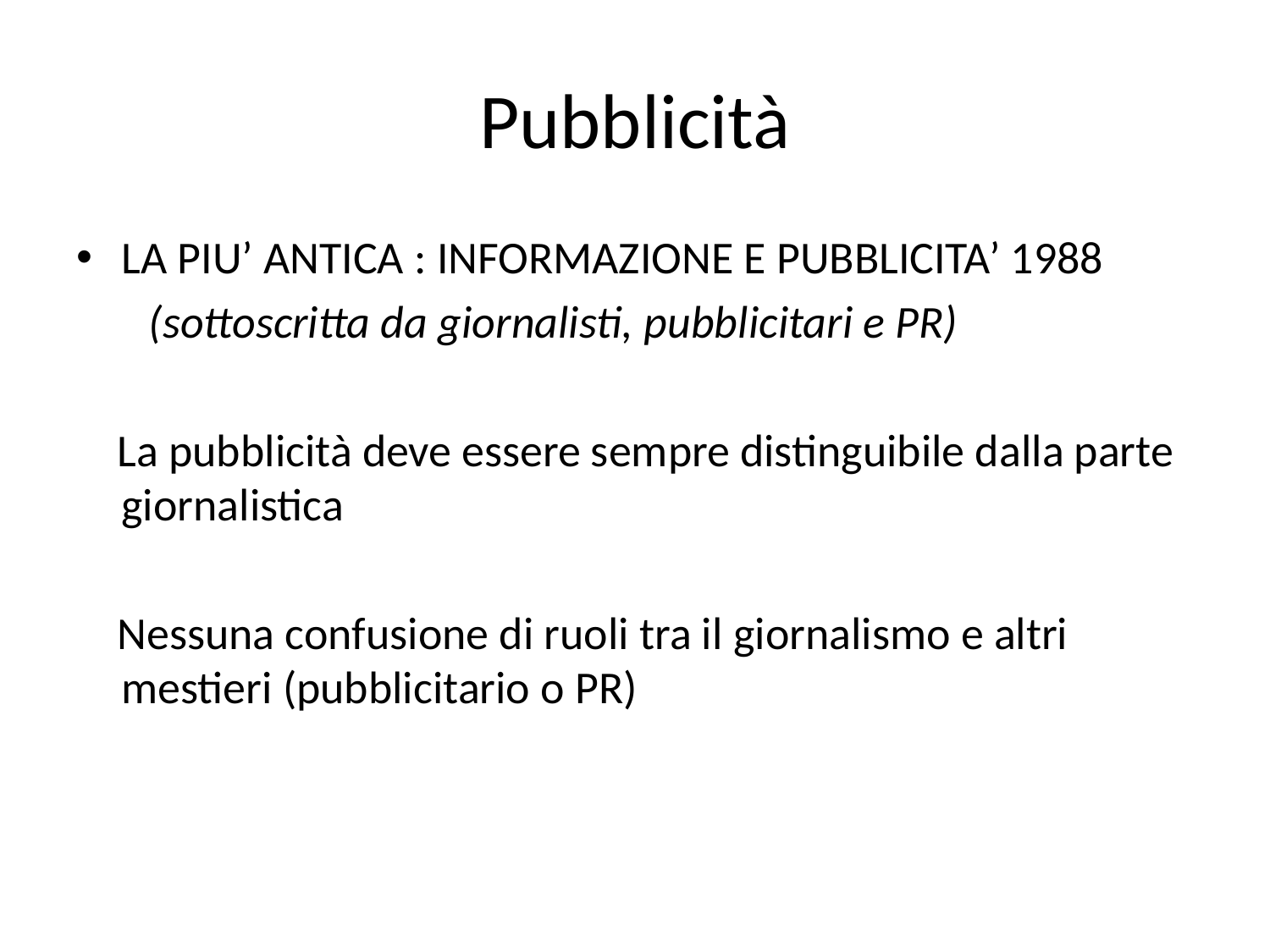

# Pubblicità
LA PIU’ ANTICA : INFORMAZIONE E PUBBLICITA’ 1988
       (sottoscritta da giornalisti, pubblicitari e PR)

    La pubblicità deve essere sempre distinguibile dalla parte giornalistica

    Nessuna confusione di ruoli tra il giornalismo e altri mestieri (pubblicitario o PR)